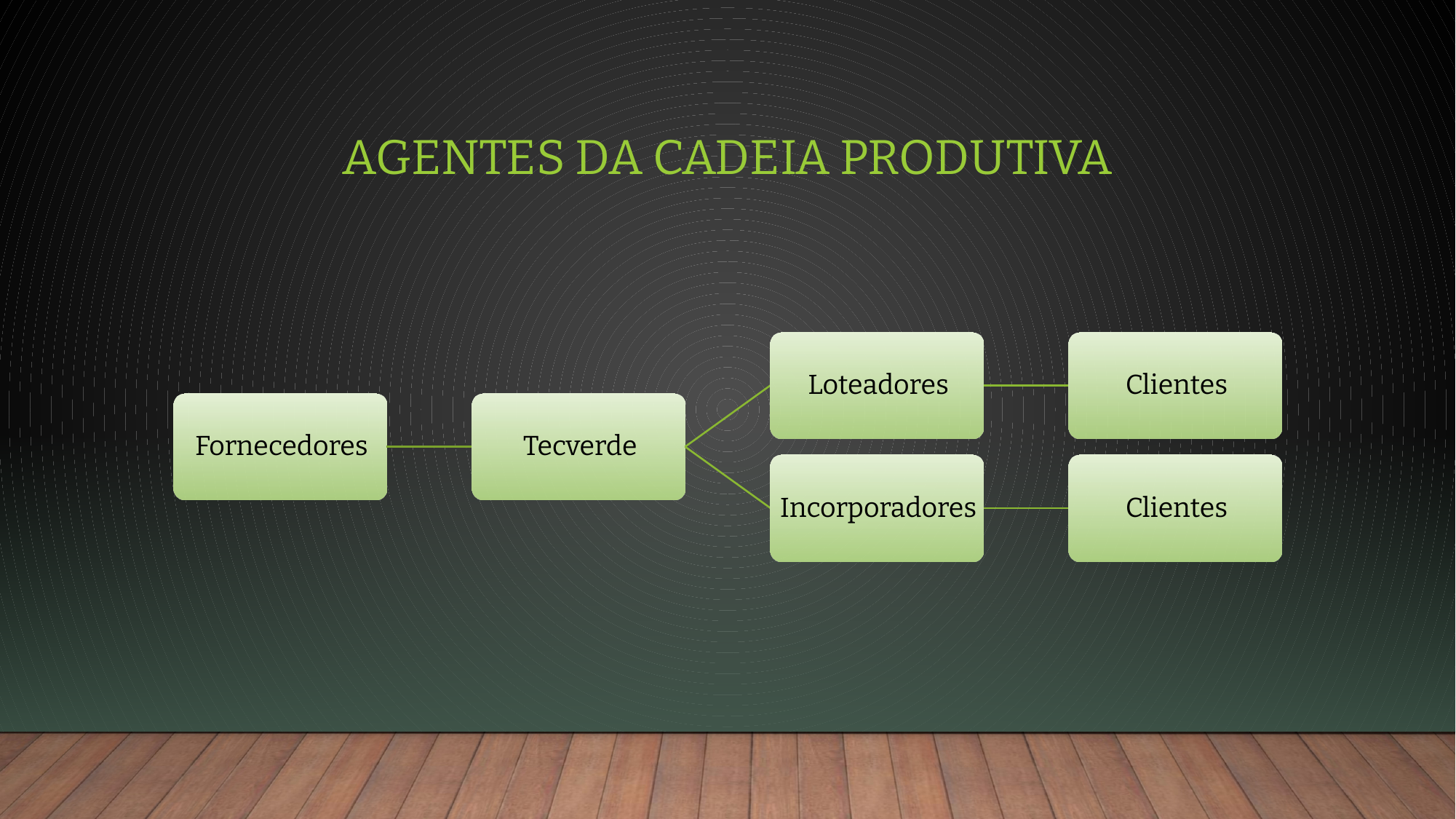

# Agentes da cadeia produtiva
Fornecedores

Tecverde

Loteadores

Clientes

Incorporadores

Clientes